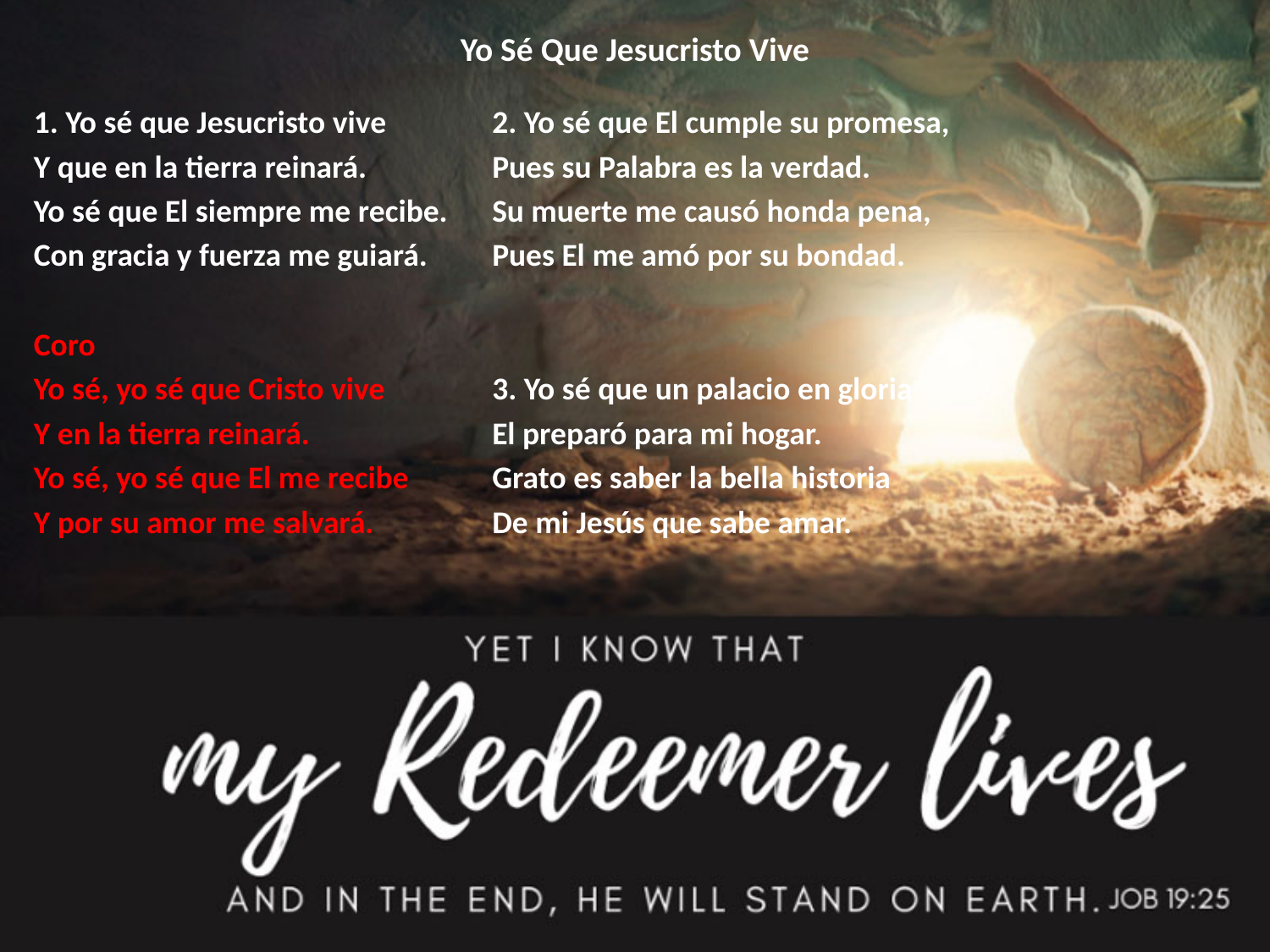

# Yo Sé Que Jesucristo Vive
1. Yo sé que Jesucristo vive
Y que en la tierra reinará.
Yo sé que El siempre me recibe.
Con gracia y fuerza me guiará.

Coro
Yo sé, yo sé que Cristo vive
Y en la tierra reinará.
Yo sé, yo sé que El me recibe
Y por su amor me salvará.
2. Yo sé que El cumple su promesa,
Pues su Palabra es la verdad.
Su muerte me causó honda pena,
Pues El me amó por su bondad.

3. Yo sé que un palacio en gloria
El preparó para mi hogar.
Grato es saber la bella historia
De mi Jesús que sabe amar.